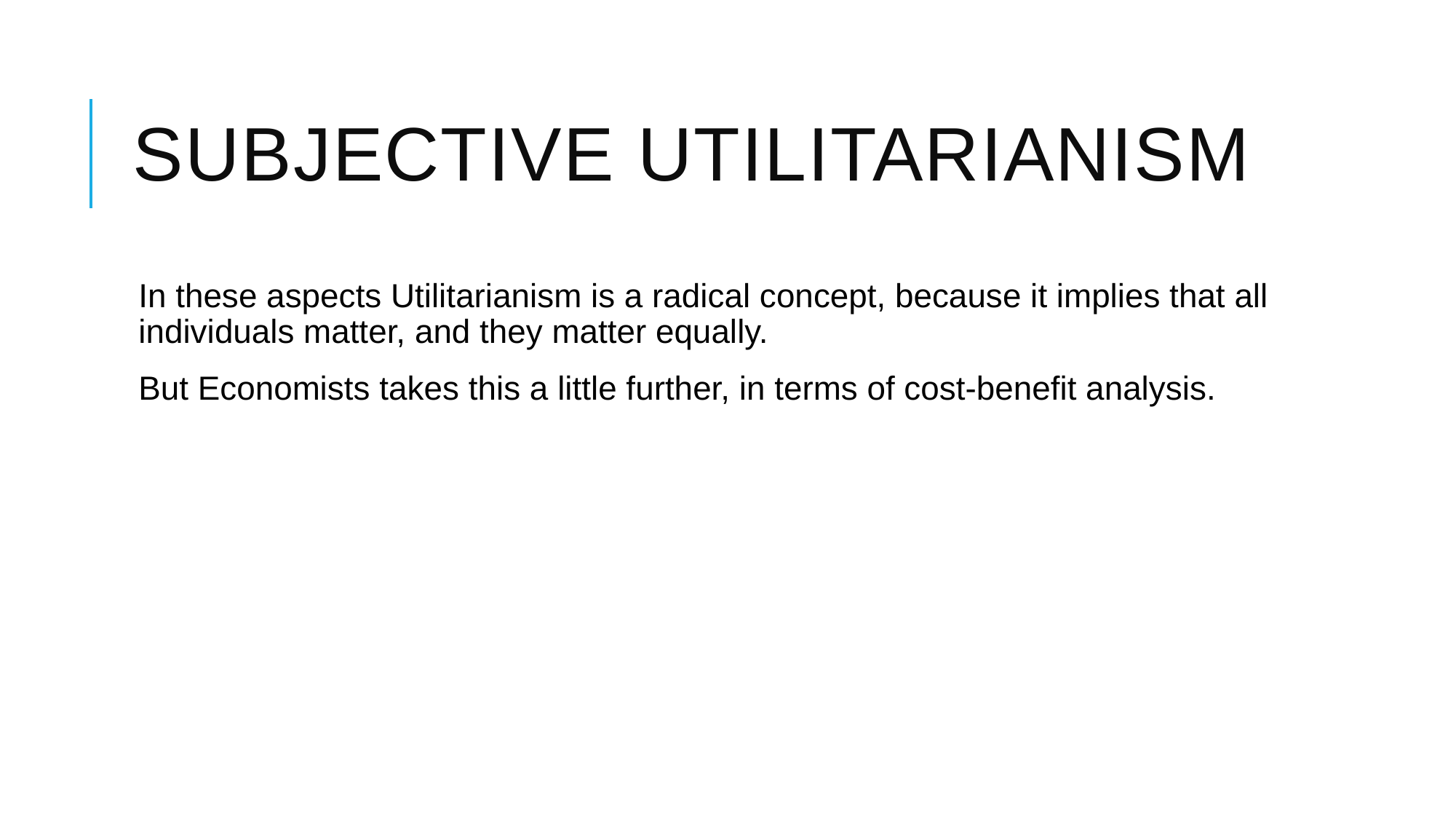

# SUBJECTIVE UTILITARIANISM
In these aspects Utilitarianism is a radical concept, because it implies that all individuals matter, and they matter equally.
But Economists takes this a little further, in terms of cost-benefit analysis.